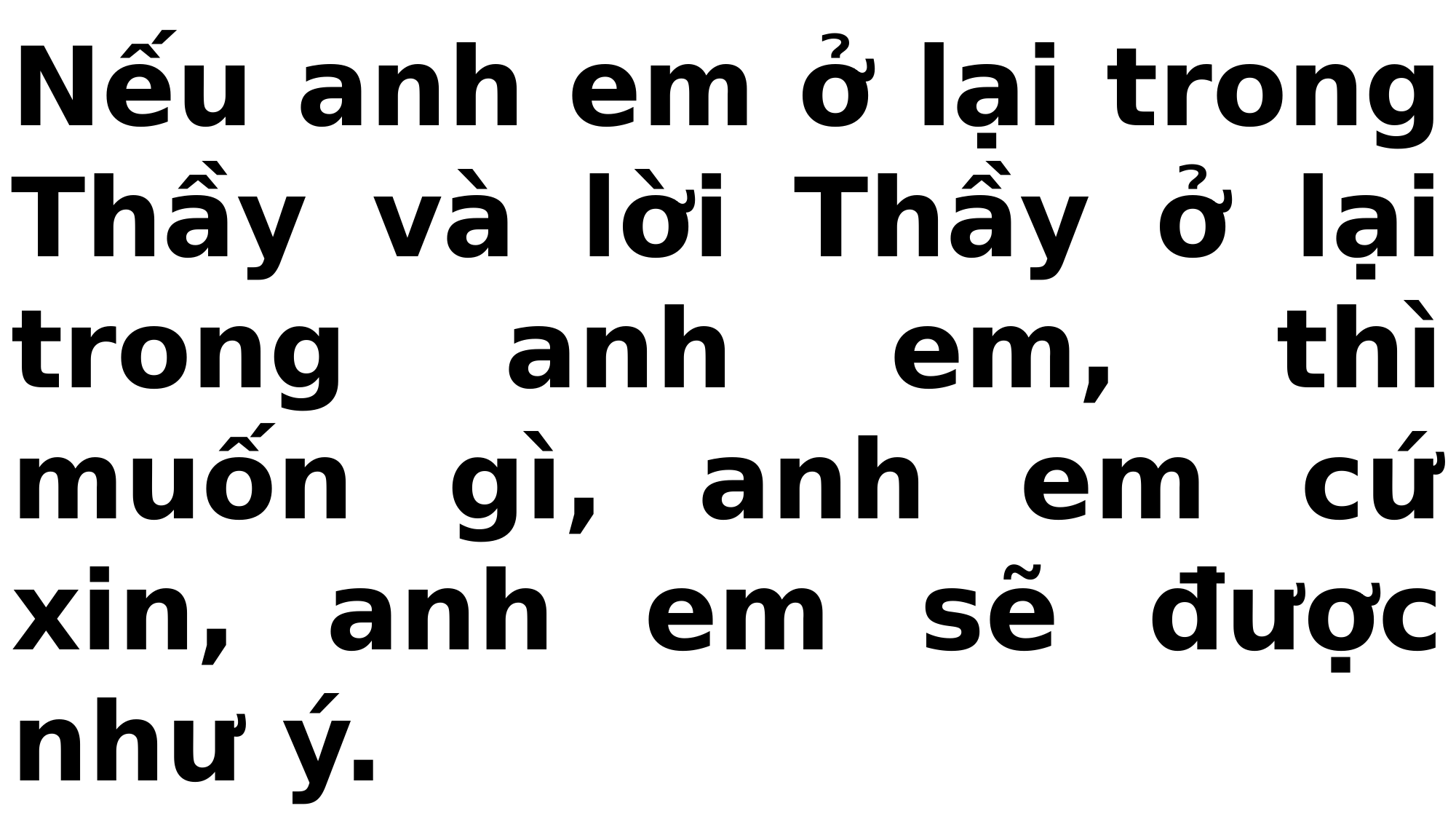

# Nếu anh em ở lại trong Thầy và lời Thầy ở lại trong anh em, thì muốn gì, anh em cứ xin, anh em sẽ được như ý.